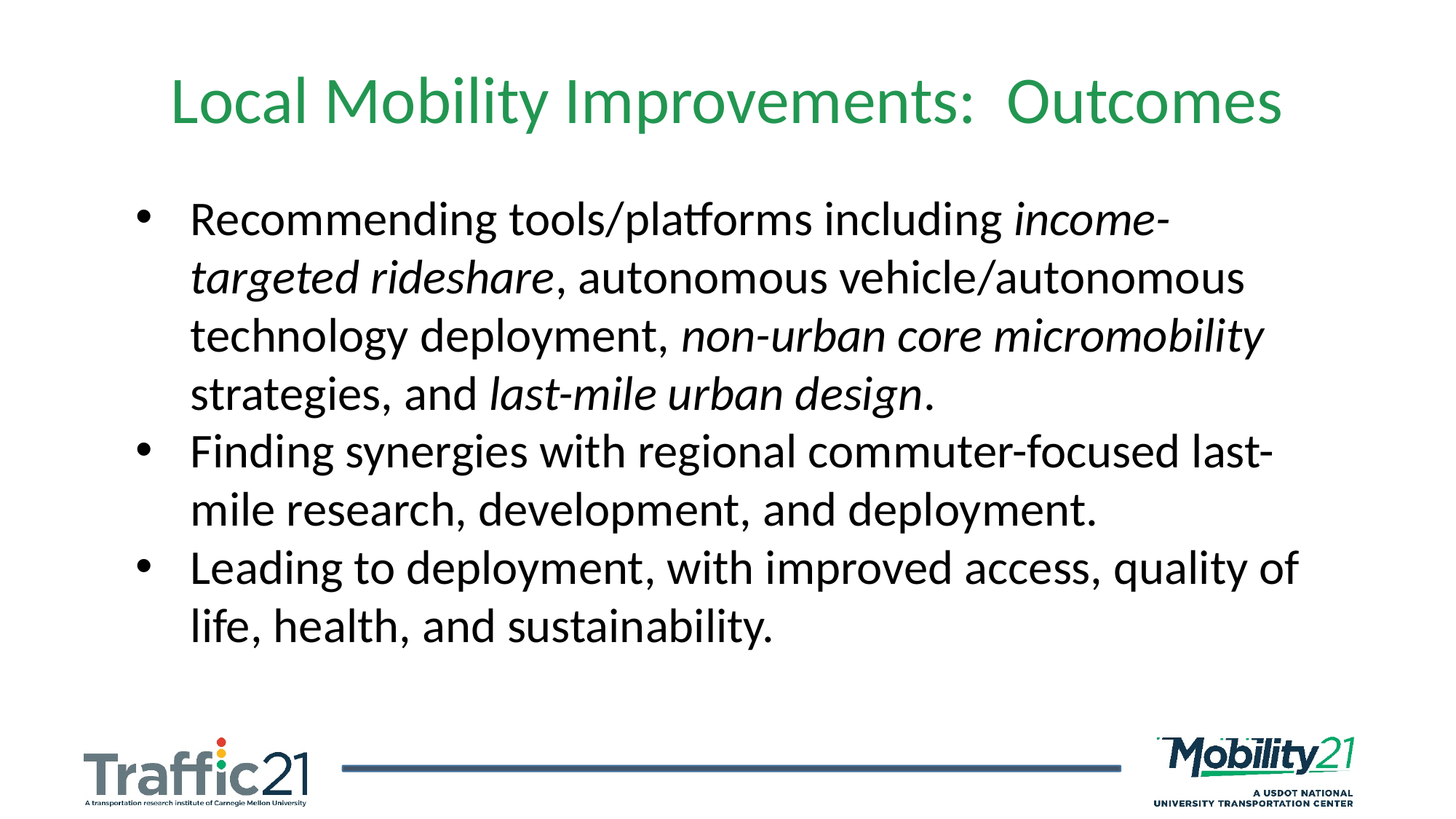

Local Mobility Improvements:  Outcomes
Recommending tools/platforms including income-targeted rideshare, autonomous vehicle/autonomous technology deployment, non-urban core micromobility strategies, and last-mile urban design.
Finding synergies with regional commuter-focused last-mile research, development, and deployment.
Leading to deployment, with improved access, quality of life, health, and sustainability.